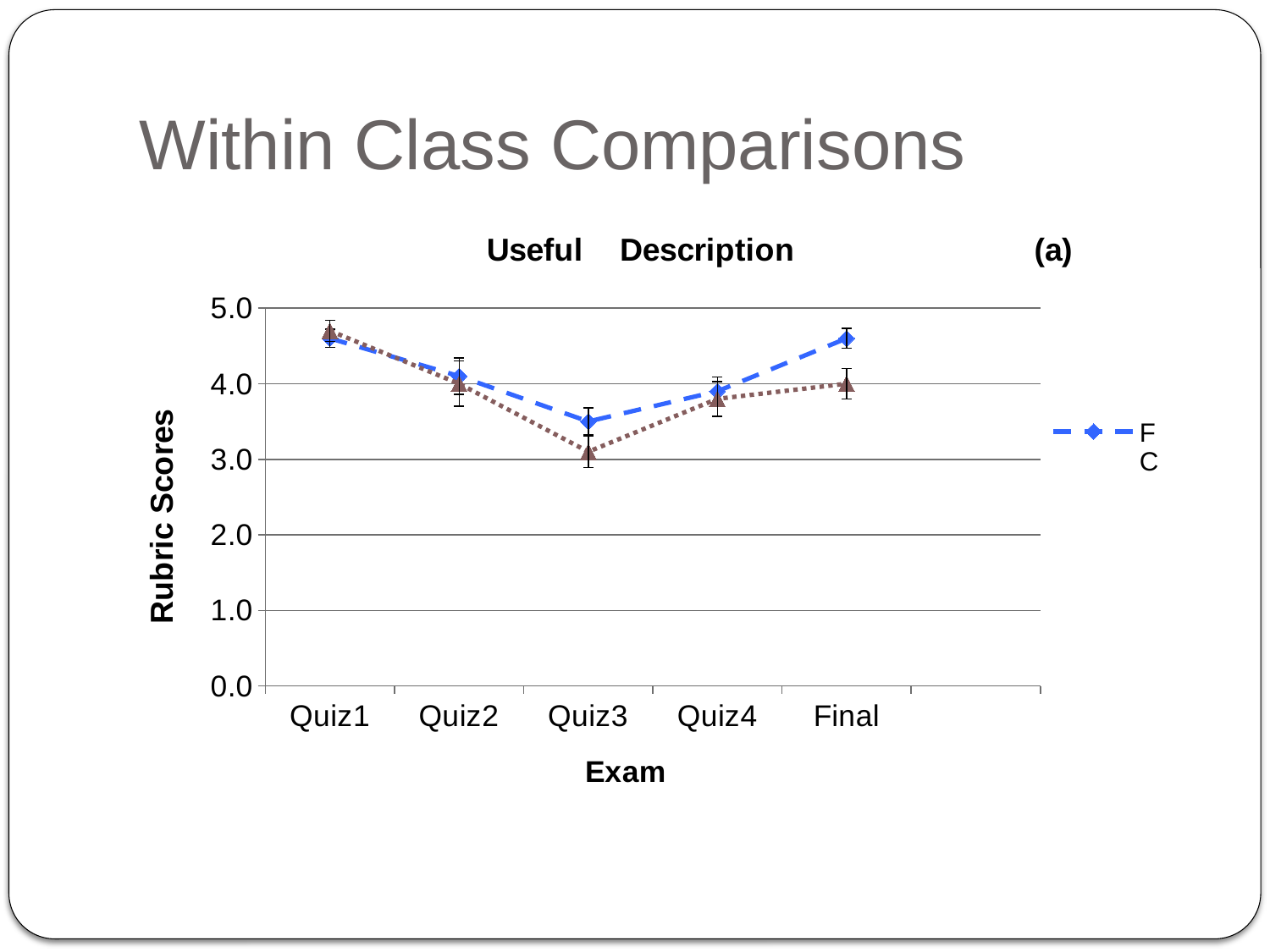

# Within Class Comparisons

### Chart: Useful    Description                          (a)

| Category | FC | LC |
|---|---|---|
| Quiz1 | 4.6 | 4.7 |
| Quiz2 | 4.1 | 4.0 |
| Quiz3 | 3.5 | 3.1 |
| Quiz4 | 3.9 | 3.8 |
| Final | 4.6 | 4.0 |